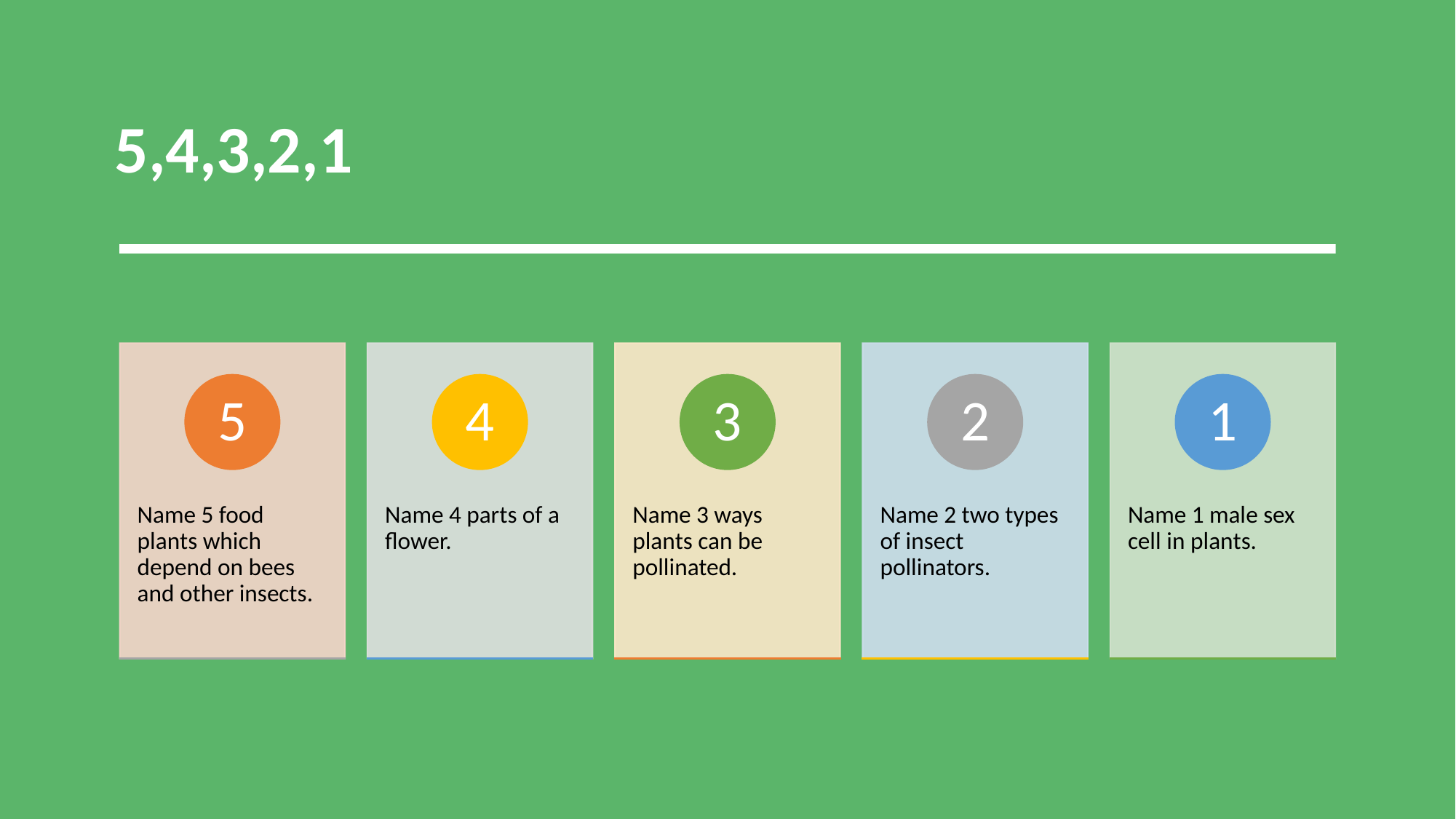

# 5,4,3,2,1

5
4
3
2
1
Name 5 food plants which depend on bees and other insects.
Name 4 parts of a flower.
Name 3 ways plants can be pollinated.
Name 2 two types of insect pollinators.
Name 1 male sex cell in plants.